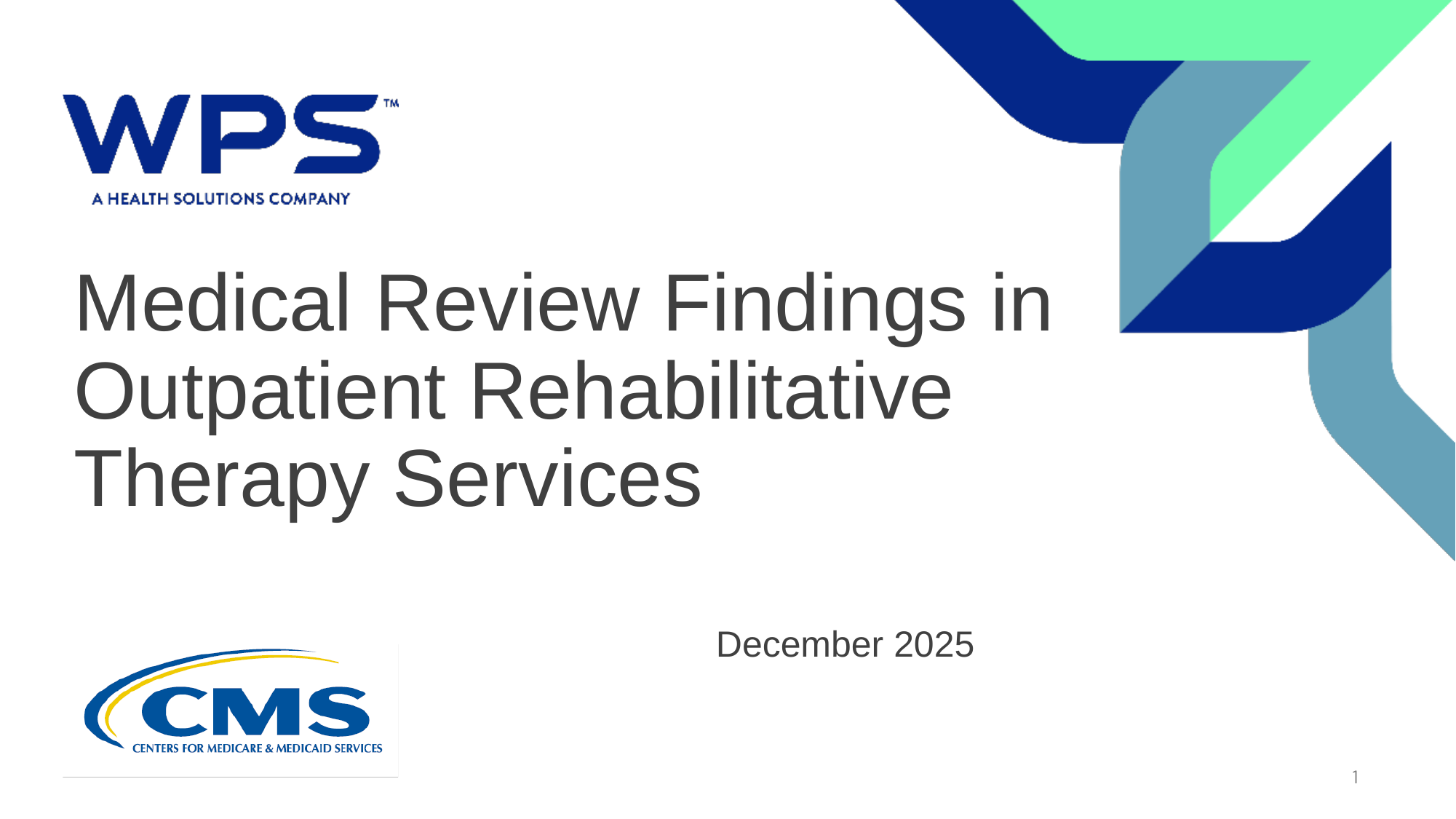

# Medical Review Findings in Outpatient Rehabilitative Therapy Services
December 2025